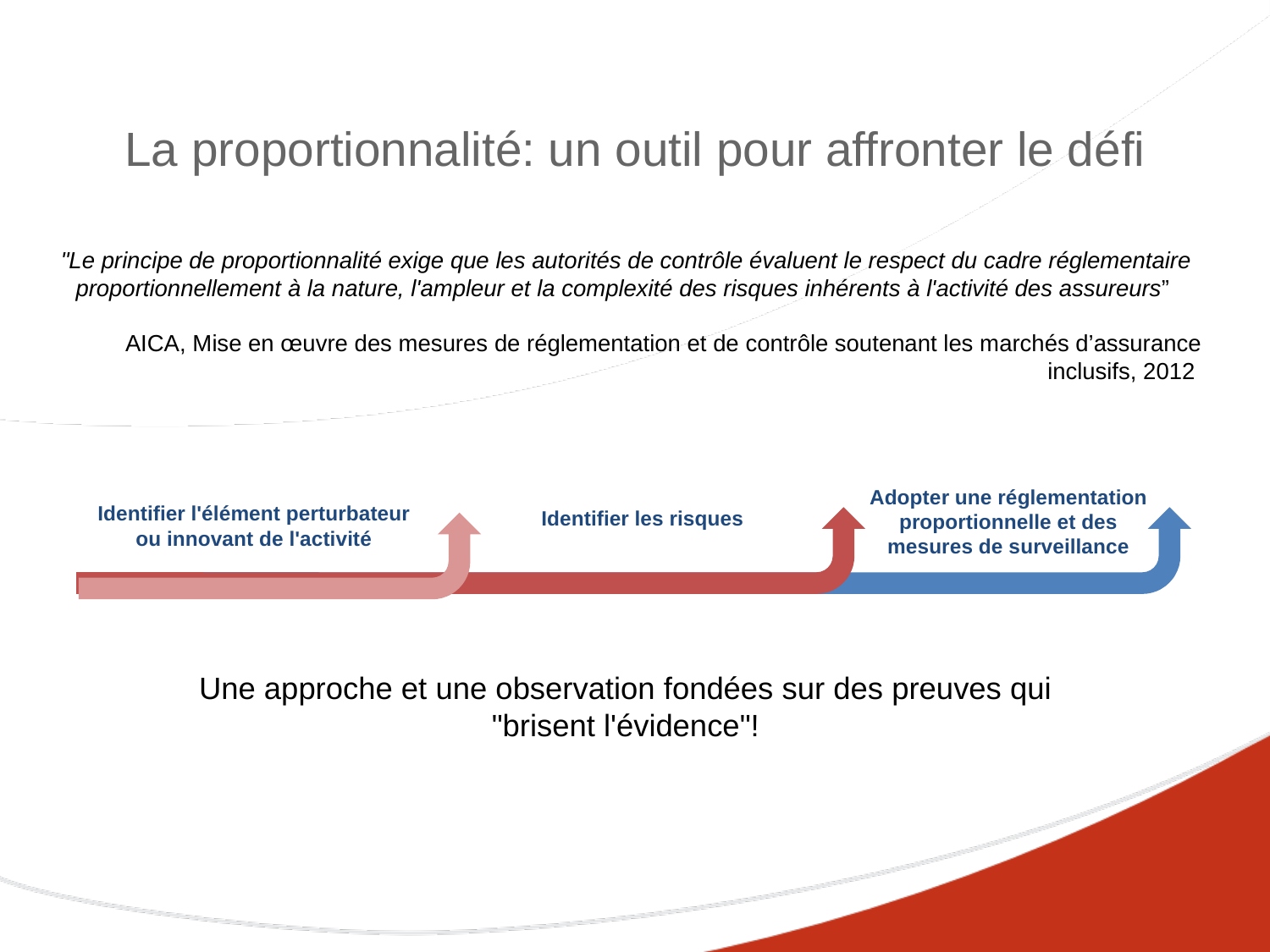

# La proportionnalité: un outil pour affronter le défi

"Le principe de proportionnalité exige que les autorités de contrôle évaluent le respect du cadre réglementaire proportionnellement à la nature, l'ampleur et la complexité des risques inhérents à l'activité des assureurs”

AICA, Mise en œuvre des mesures de réglementation et de contrôle soutenant les marchés d’assurance inclusifs, 2012

Adopter une réglementation proportionnelle et des mesures de surveillance
Identifier l'élément perturbateur ou innovant de l'activité
Identifier les risques
Une approche et une observation fondées sur des preuves qui "brisent l'évidence"!